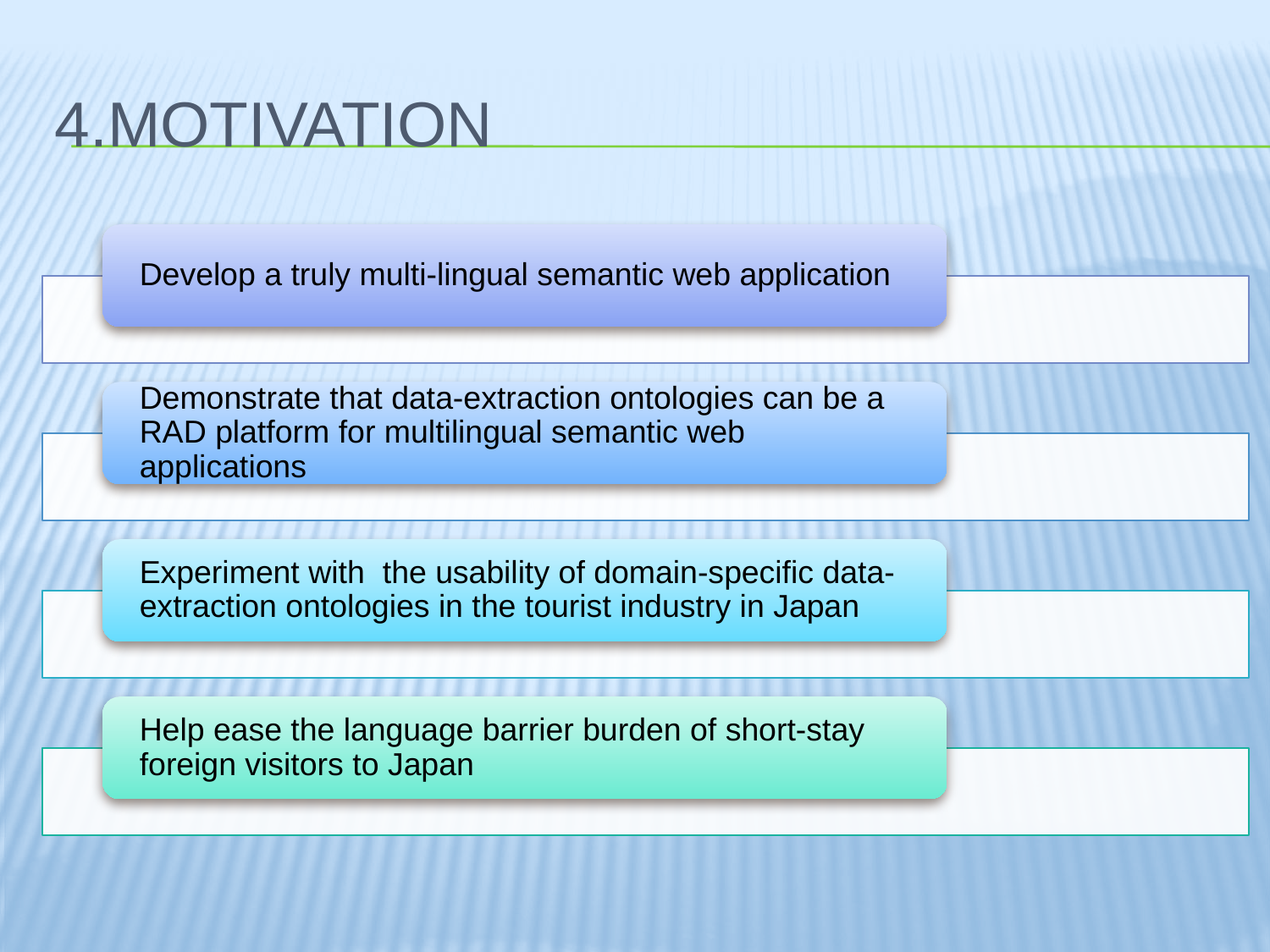

# 4.Motivation
Develop a truly multi-lingual semantic web application
Demonstrate that data-extraction ontologies can be a RAD platform for multilingual semantic web applications
Experiment with  the usability of domain-specific data-extraction ontologies in the tourist industry in Japan
Help ease the language barrier burden of short-stay foreign visitors to Japan